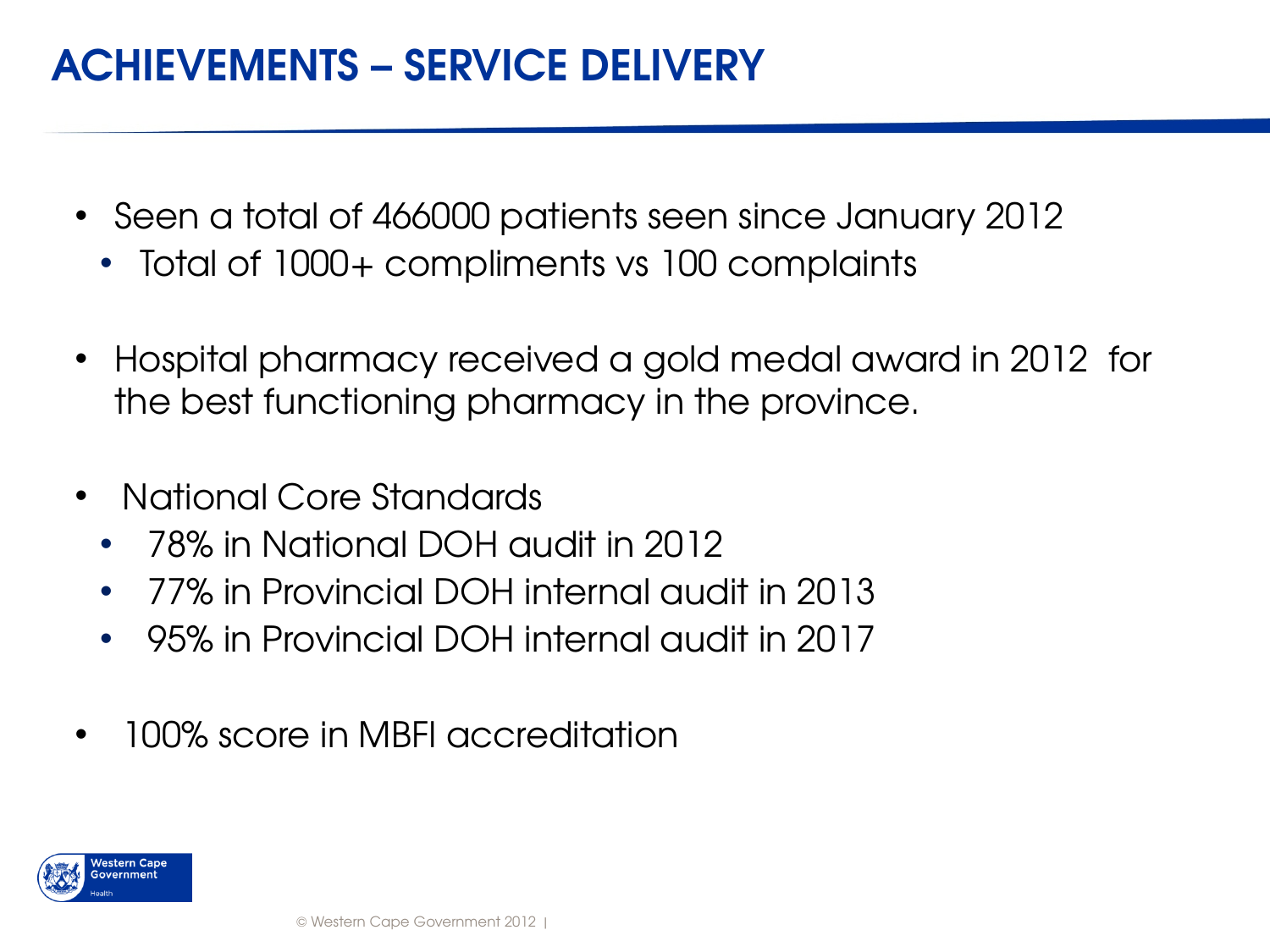

# ACHIEVEMENTS – SERVICE DELIVERY

Seen a total of 466000 patients seen since January 2012
Total of 1000+ compliments vs 100 complaints

Hospital pharmacy received a gold medal award in 2012  for the best functioning pharmacy in the province.

National Core Standards
78% in National DOH audit in 2012
77% in Provincial DOH internal audit in 2013
95% in Provincial DOH internal audit in 2017

100% score in MBFI accreditation